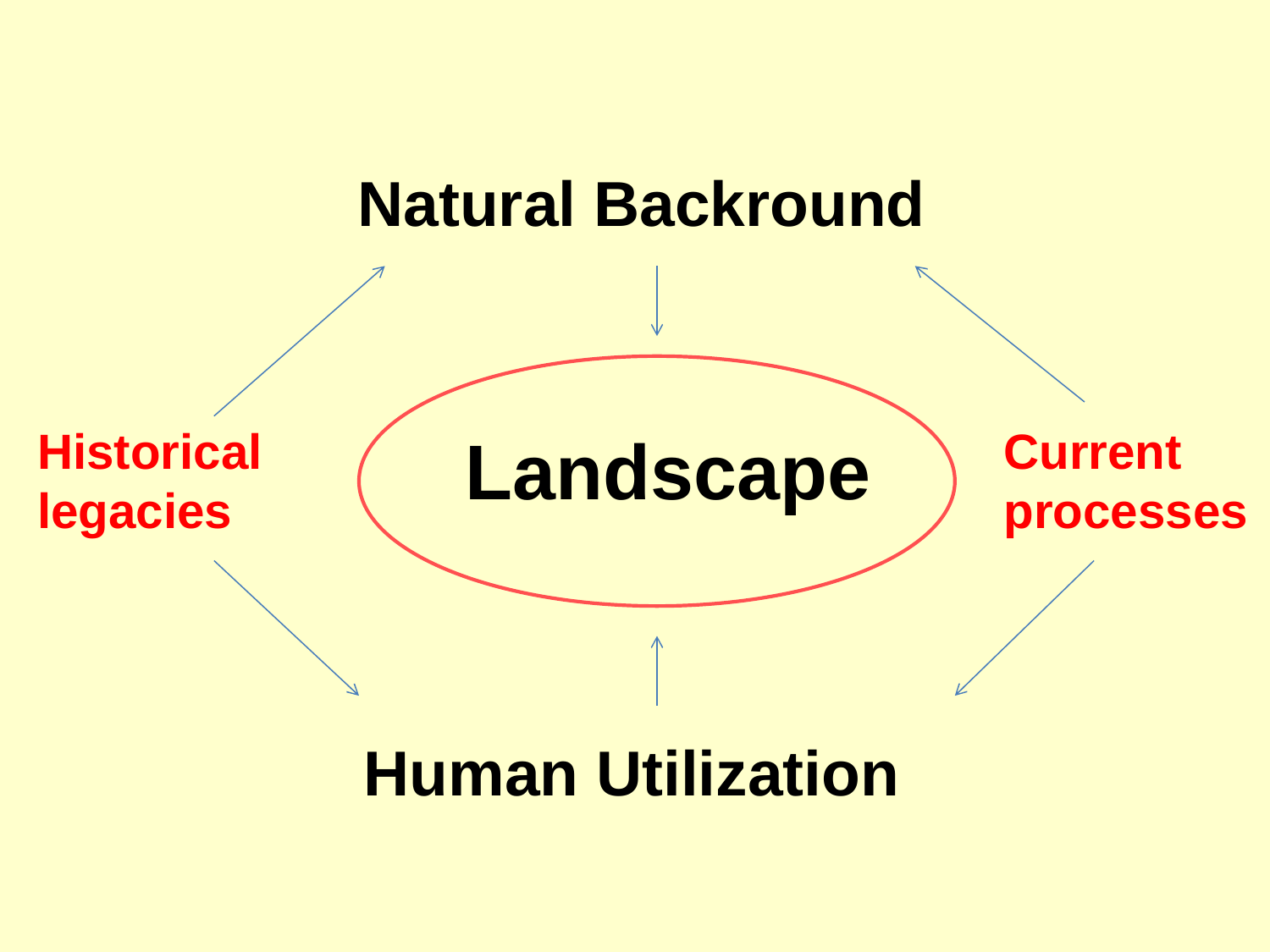

Natural Backround

Historical legacies
Current processes
Landscape
Human Utilization